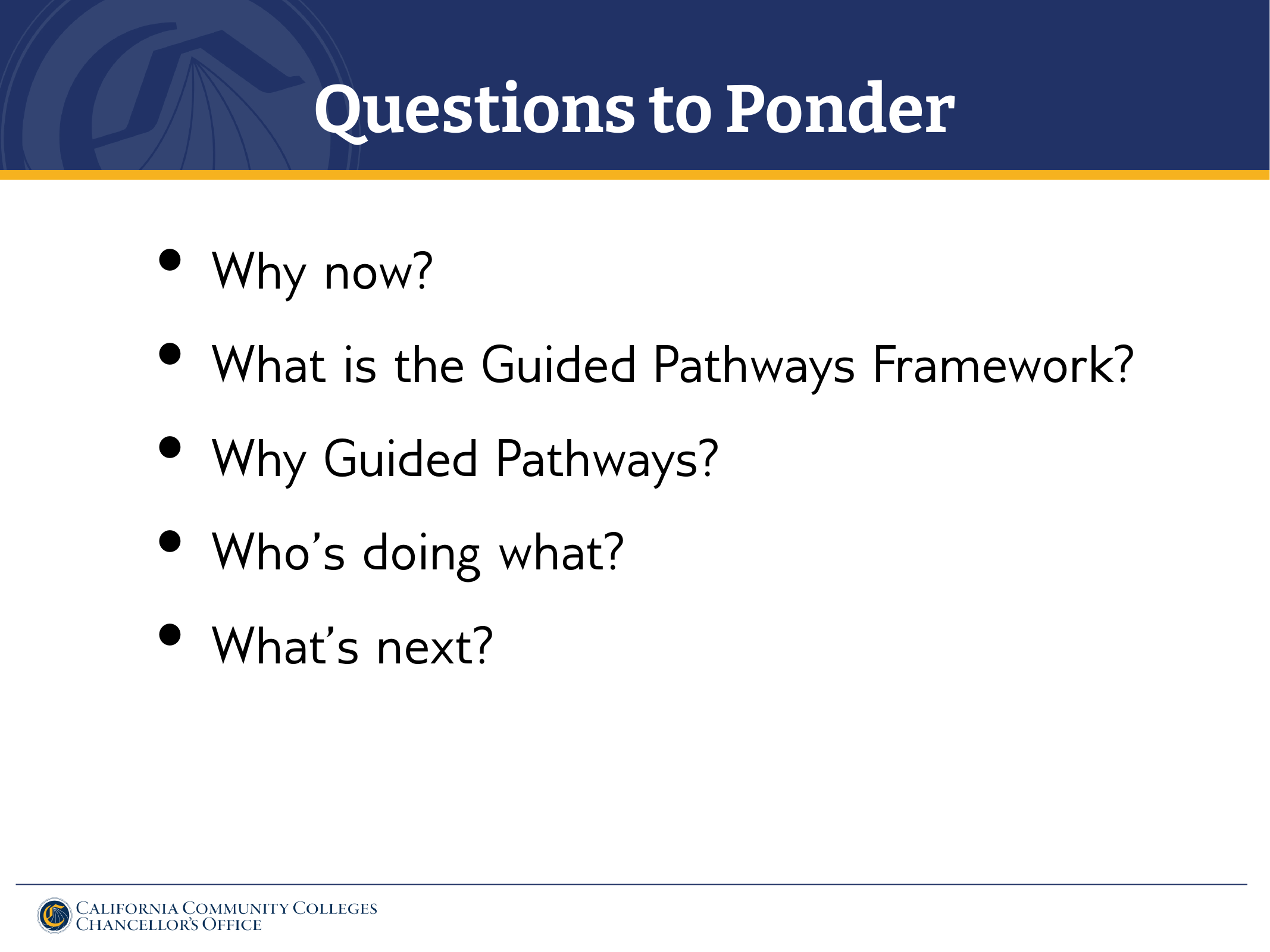

# Questions to Ponder
Why now?
What is the Guided Pathways Framework?
Why Guided Pathways?
Who’s doing what?
What’s next?